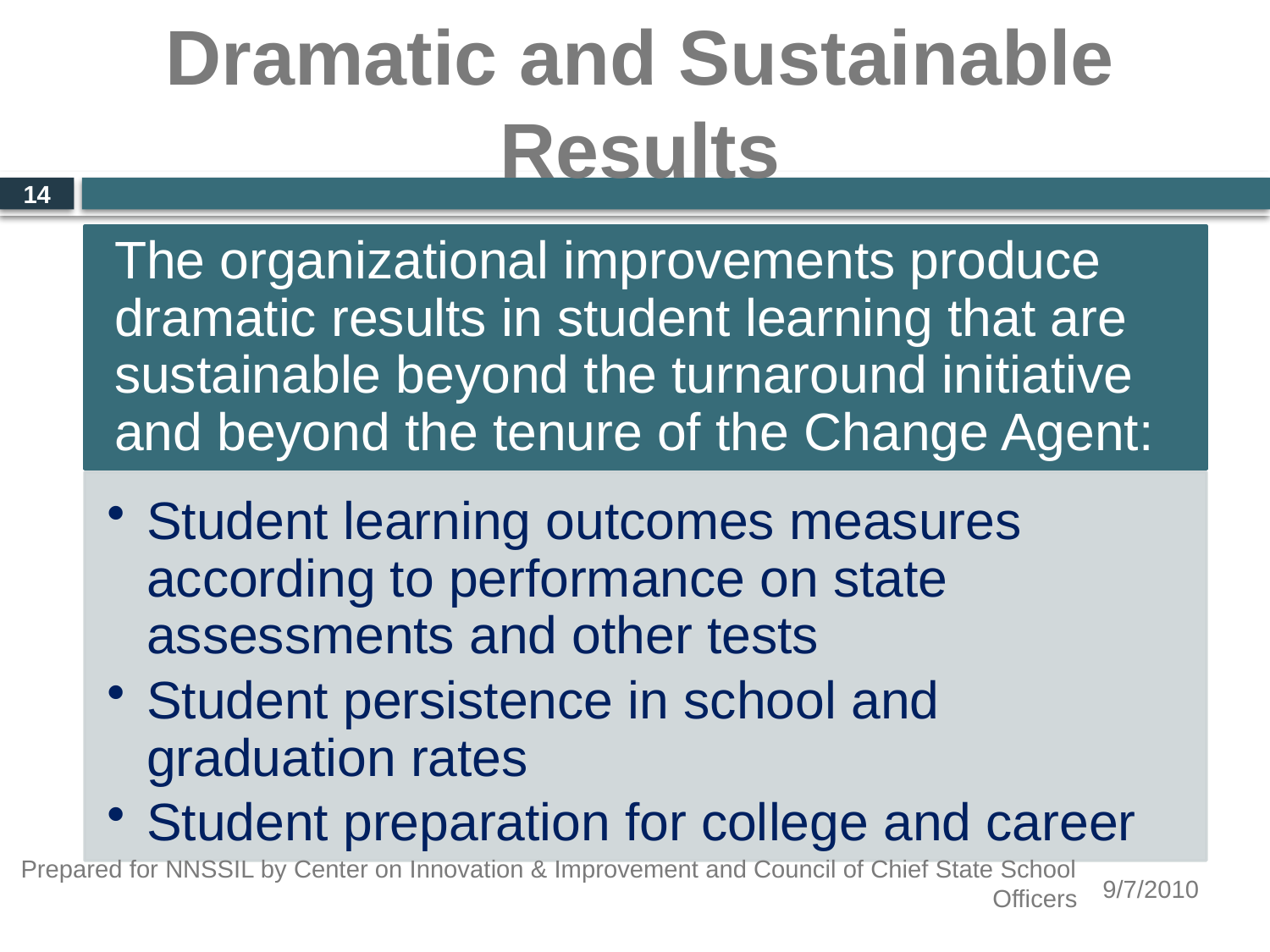

# Dramatic and Sustainable Results
14
The organizational improvements produce dramatic results in student learning that are sustainable beyond the turnaround initiative and beyond the tenure of the Change Agent:
Student learning outcomes measures according to performance on state assessments and other tests
Student persistence in school and graduation rates
Student preparation for college and career
Prepared for NNSSIL by Center on Innovation & Improvement and Council of Chief State School Officers
9/7/2010